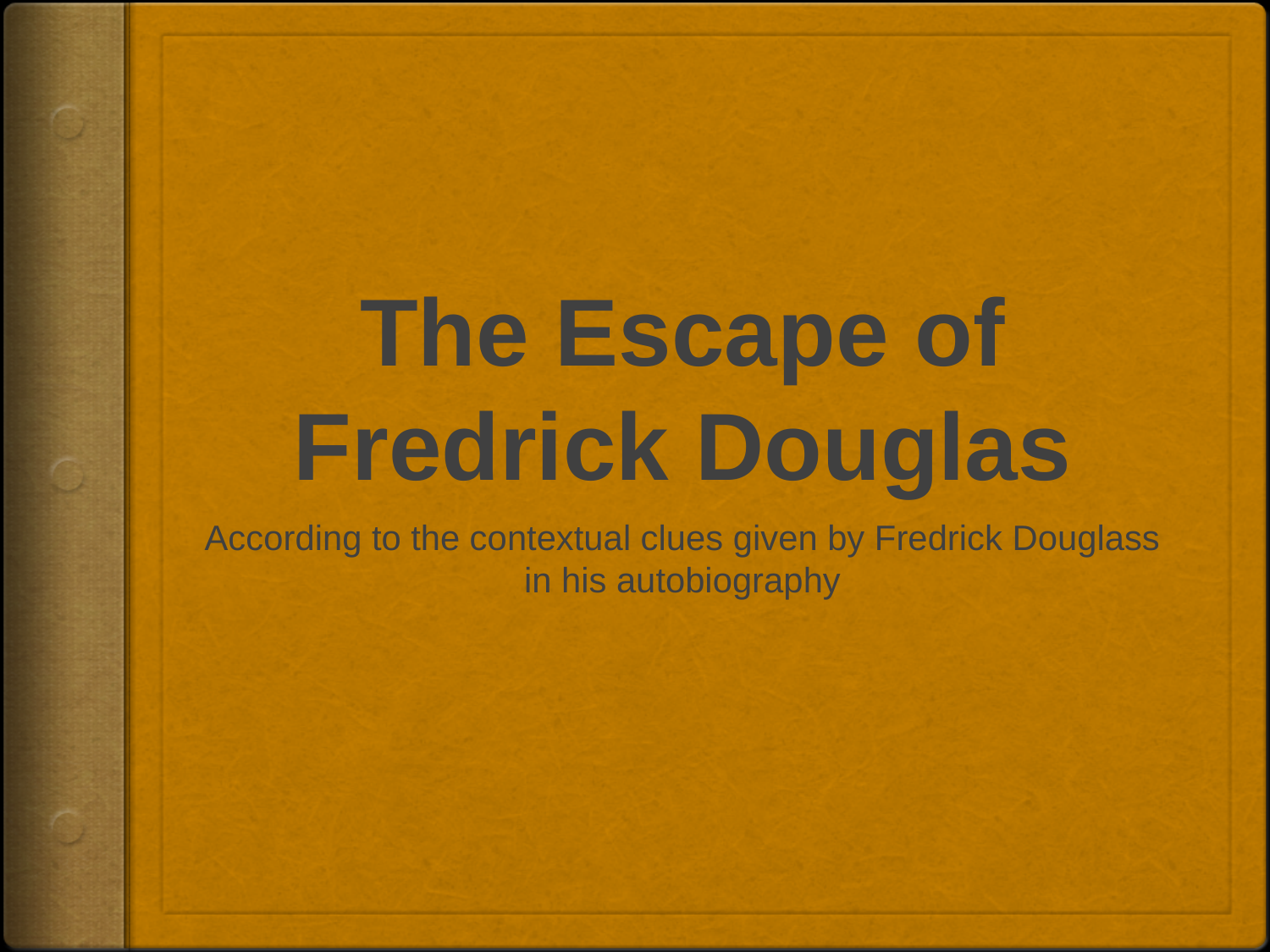

# The Escape of Fredrick Douglas
According to the contextual clues given by Fredrick Douglass in his autobiography